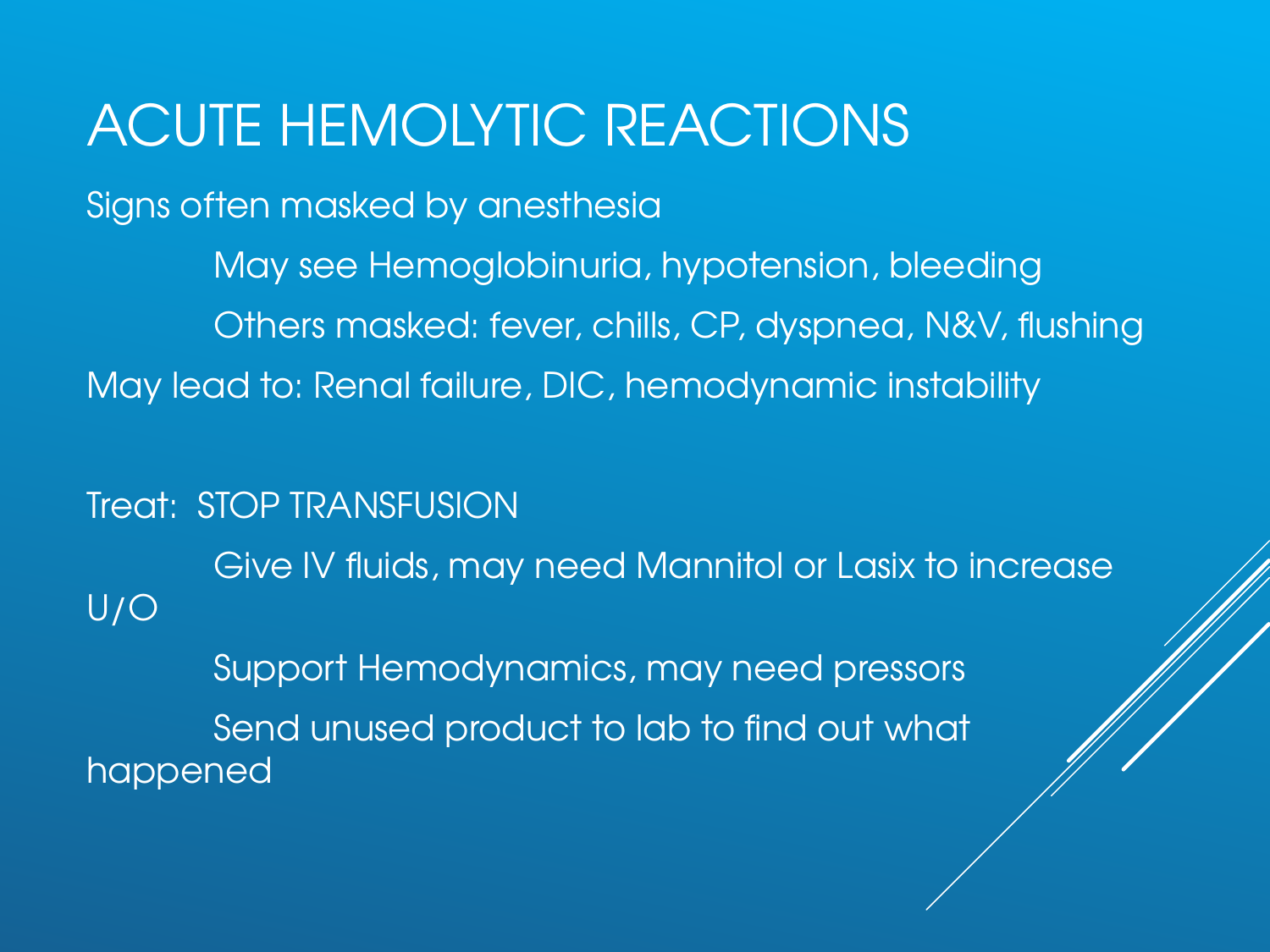

# Acute hemolytic reactions
Signs often masked by anesthesia
	May see Hemoglobinuria, hypotension, bleeding
	Others masked: fever, chills, CP, dyspnea, N&V, flushing
May lead to: Renal failure, DIC, hemodynamic instability

Treat:  STOP TRANSFUSION
	Give IV fluids, may need Mannitol or Lasix to increase U/O
	Support Hemodynamics, may need pressors
	Send unused product to lab to find out what happened